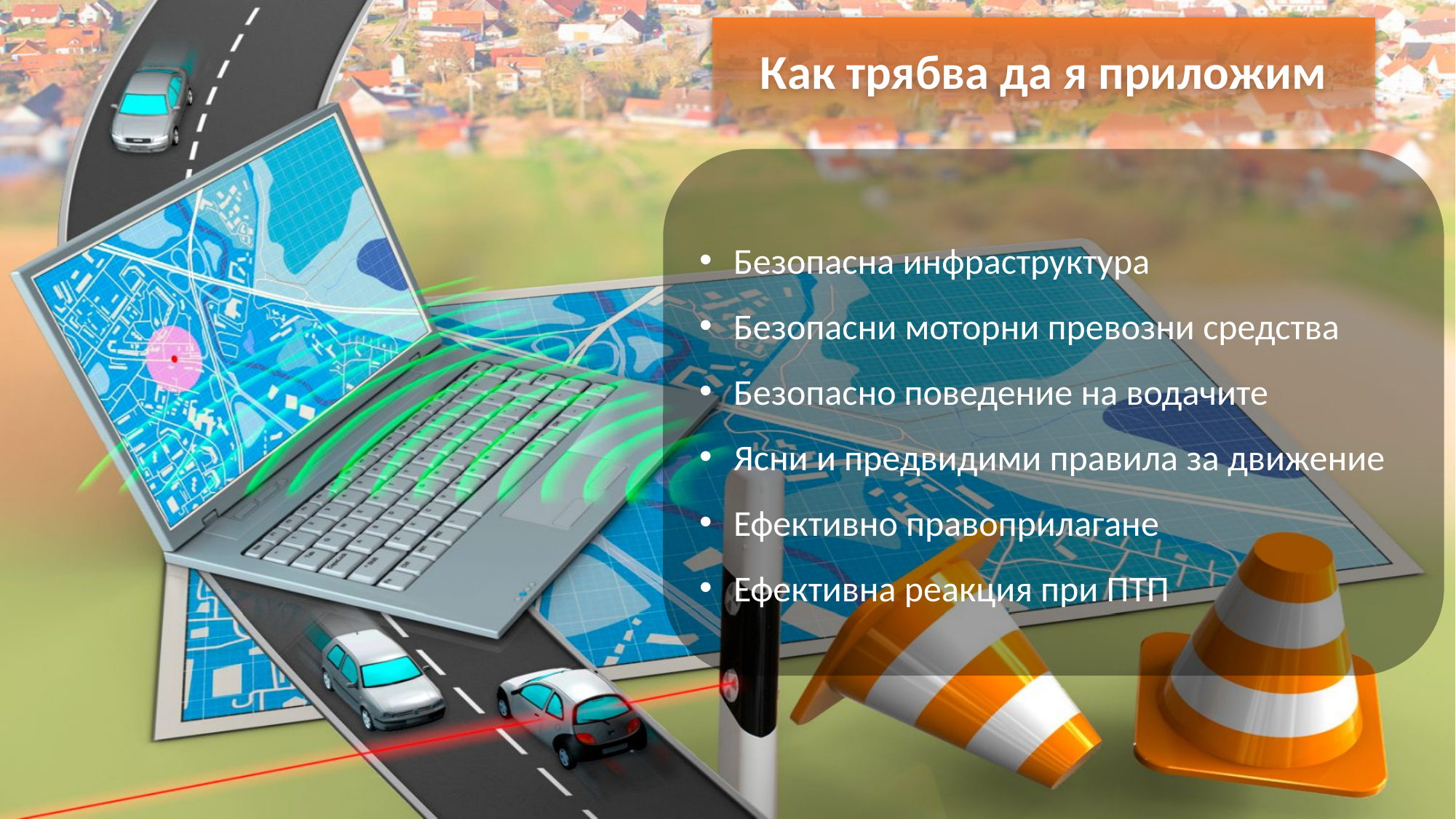

# Как трябва да я приложим
Безопасна инфраструктура
Безопасни моторни превозни средства
Безопасно поведение на водачите
Ясни и предвидими правила за движение
Ефективно правоприлагане
Ефективна реакция при ПТП